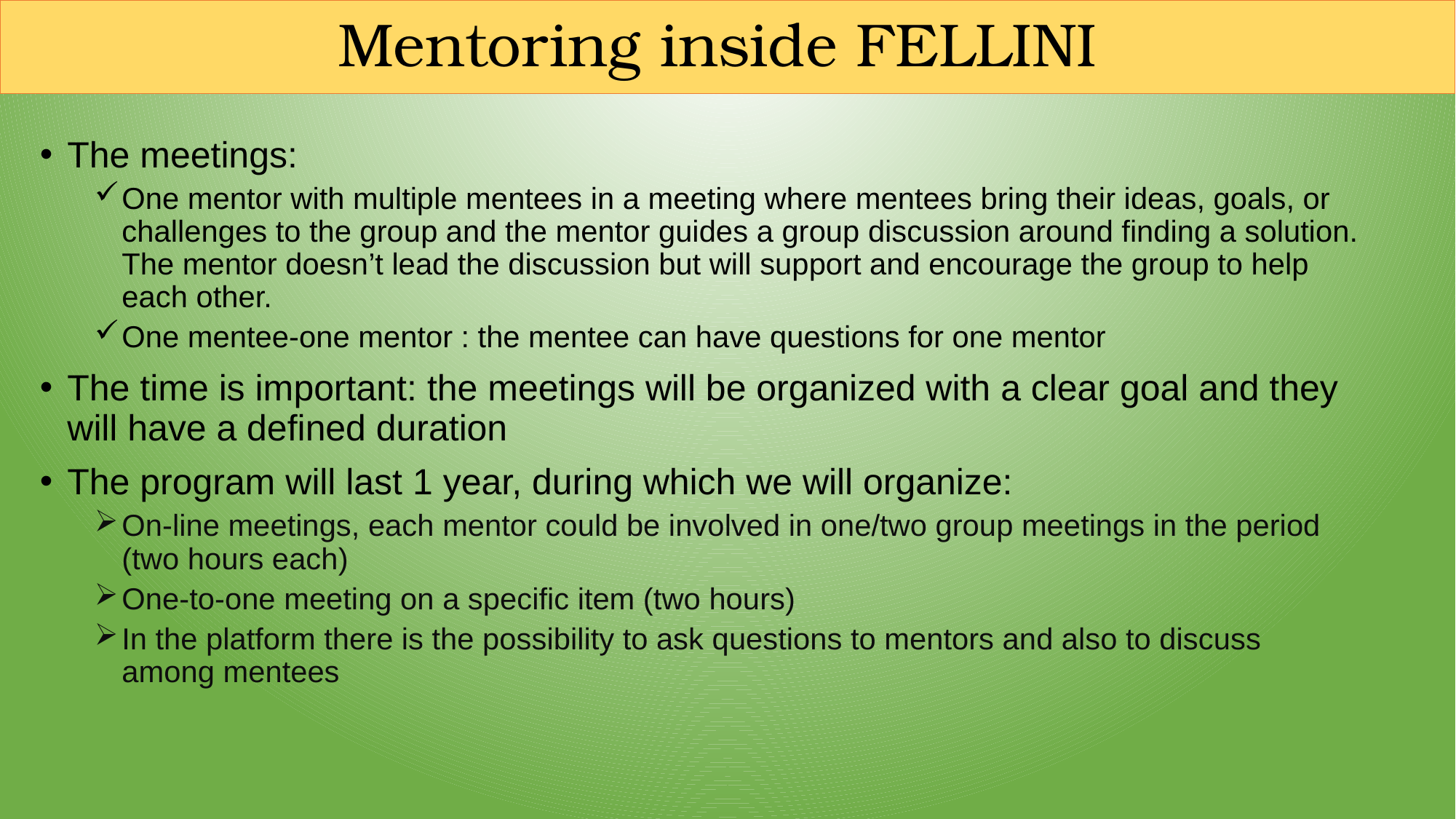

# Mentoring inside FELLINI
The meetings:
One mentor with multiple mentees in a meeting where mentees bring their ideas, goals, or challenges to the group and the mentor guides a group discussion around finding a solution. The mentor doesn’t lead the discussion but will support and encourage the group to help each other.
One mentee-one mentor : the mentee can have questions for one mentor
The time is important: the meetings will be organized with a clear goal and they will have a defined duration
The program will last 1 year, during which we will organize:
On-line meetings, each mentor could be involved in one/two group meetings in the period (two hours each)
One-to-one meeting on a specific item (two hours)
In the platform there is the possibility to ask questions to mentors and also to discuss among mentees